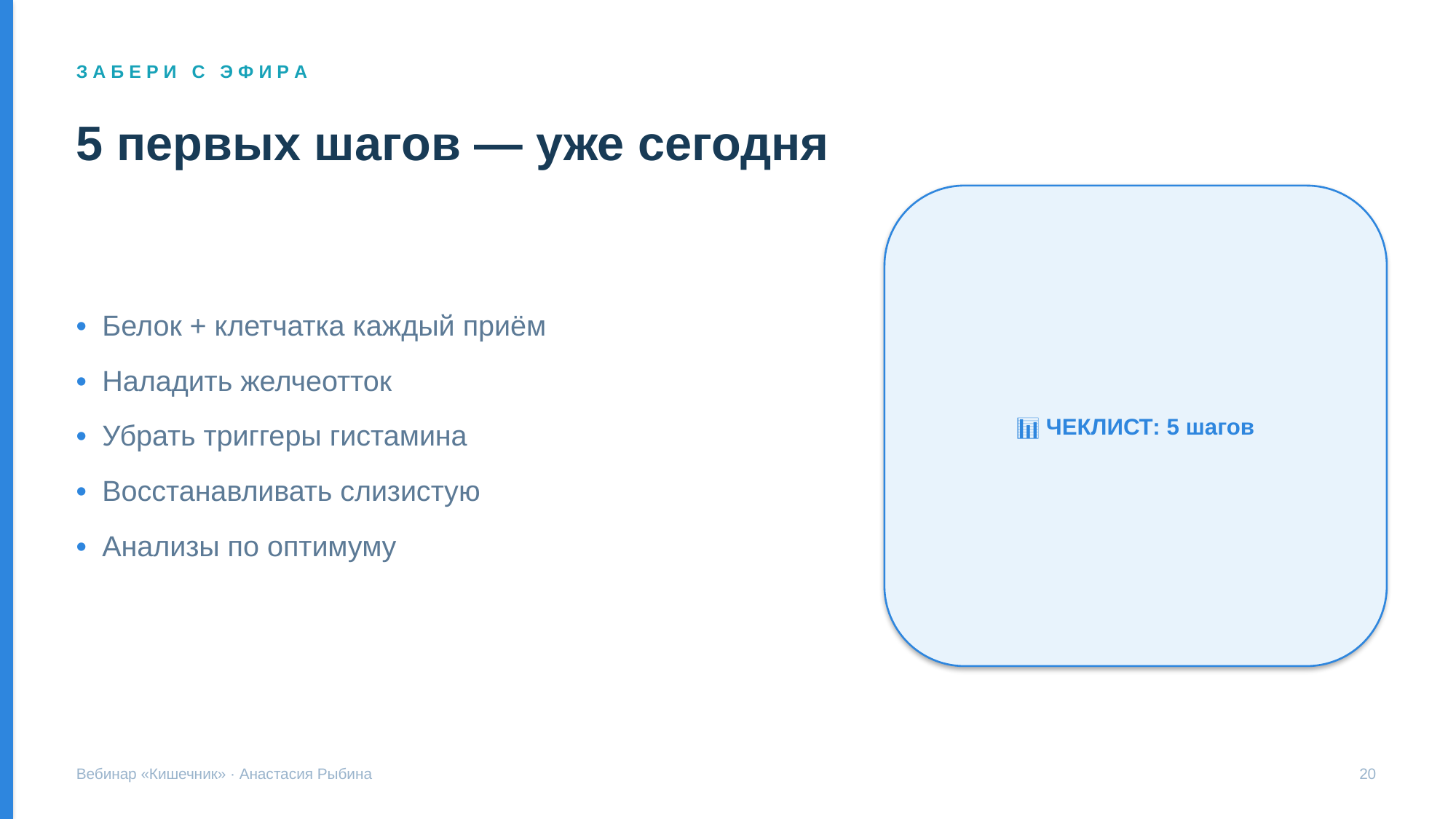

З А Б Е Р И   С   Э Ф И Р А
5 первых шагов — уже сегодня
📊 ЧЕКЛИСТ: 5 шагов
•  Белок + клетчатка каждый приём
•  Наладить желчеотток
•  Убрать триггеры гистамина
•  Восстанавливать слизистую
•  Анализы по оптимуму
Вебинар «Кишечник» · Анастасия Рыбина
20